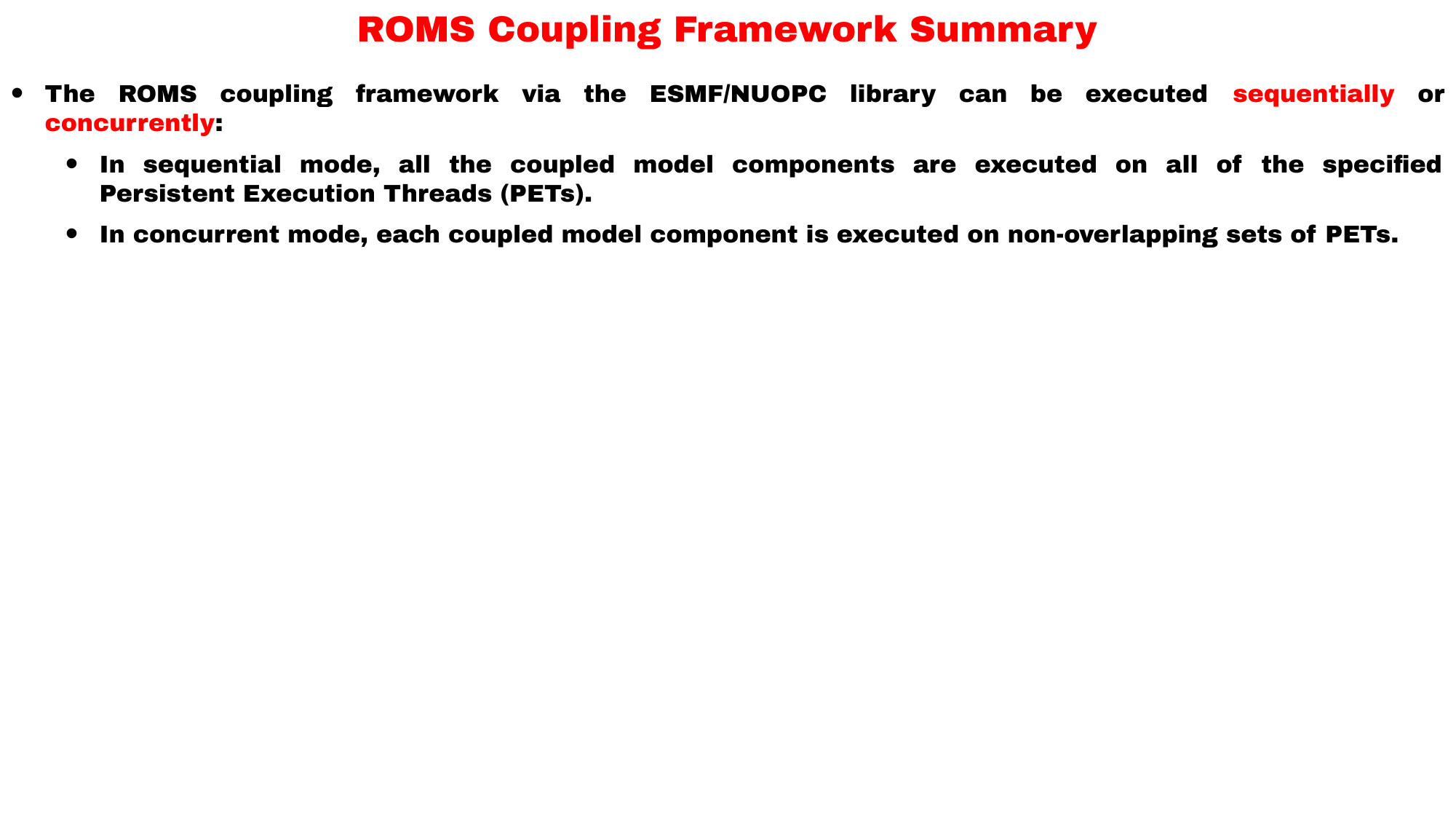

ROMS Coupling Framework Summary
The ROMS coupling framework via the ESMF/NUOPC library can be executed sequentially or concurrently:
In sequential mode, all the coupled model components are executed on all of the specified Persistent Execution Threads (PETs).
In concurrent mode, each coupled model component is executed on non-overlapping sets of PETs.